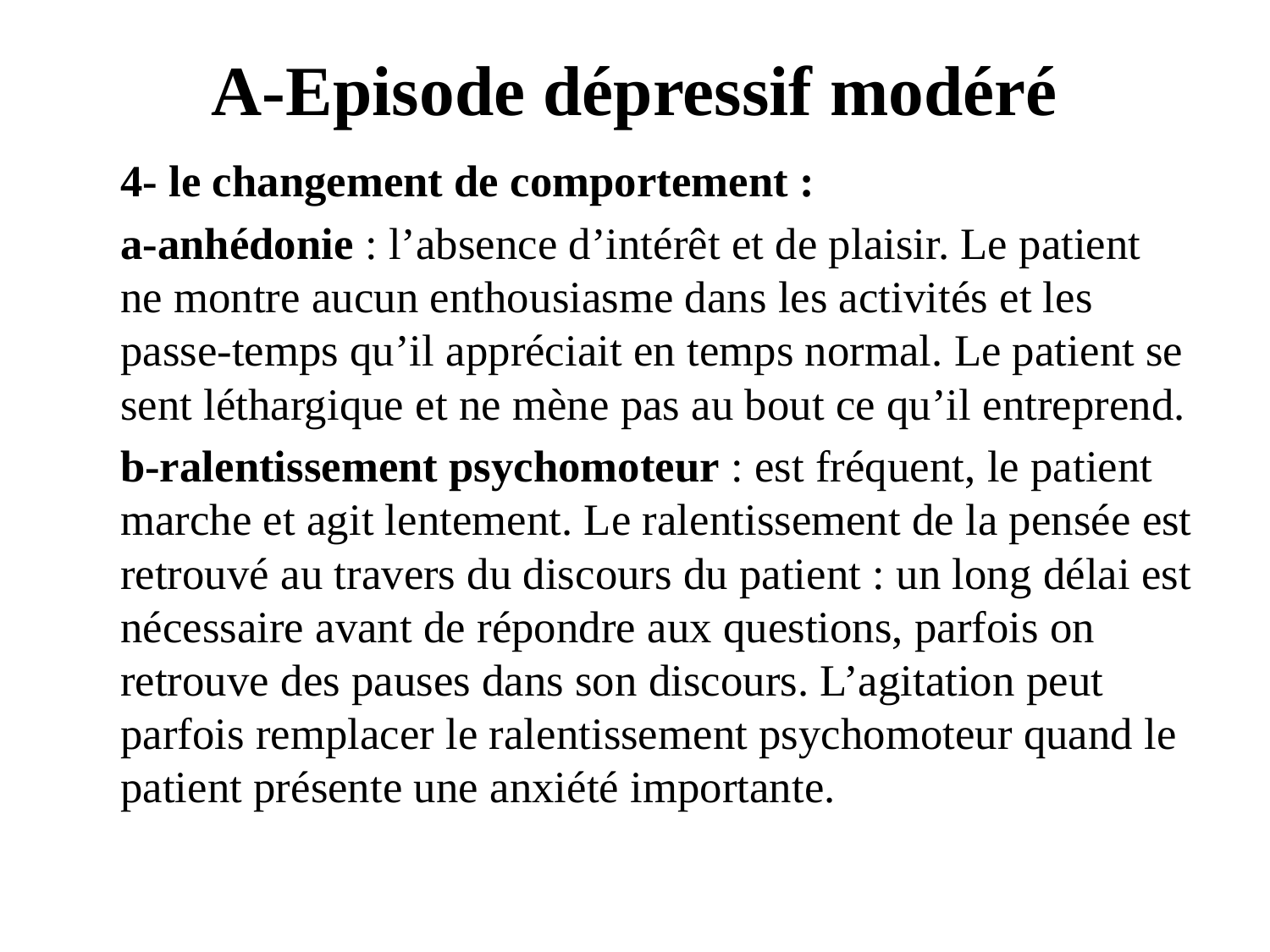

# A-Episode dépressif modéré
	4- le changement de comportement :
	a-anhédonie : l’absence d’intérêt et de plaisir. Le patient ne montre aucun enthousiasme dans les activités et les passe-temps qu’il appréciait en temps normal. Le patient se sent léthargique et ne mène pas au bout ce qu’il entreprend.
	b-ralentissement psychomoteur : est fréquent, le patient marche et agit lentement. Le ralentissement de la pensée est retrouvé au travers du discours du patient : un long délai est nécessaire avant de répondre aux questions, parfois on retrouve des pauses dans son discours. L’agitation peut parfois remplacer le ralentissement psychomoteur quand le patient présente une anxiété importante.